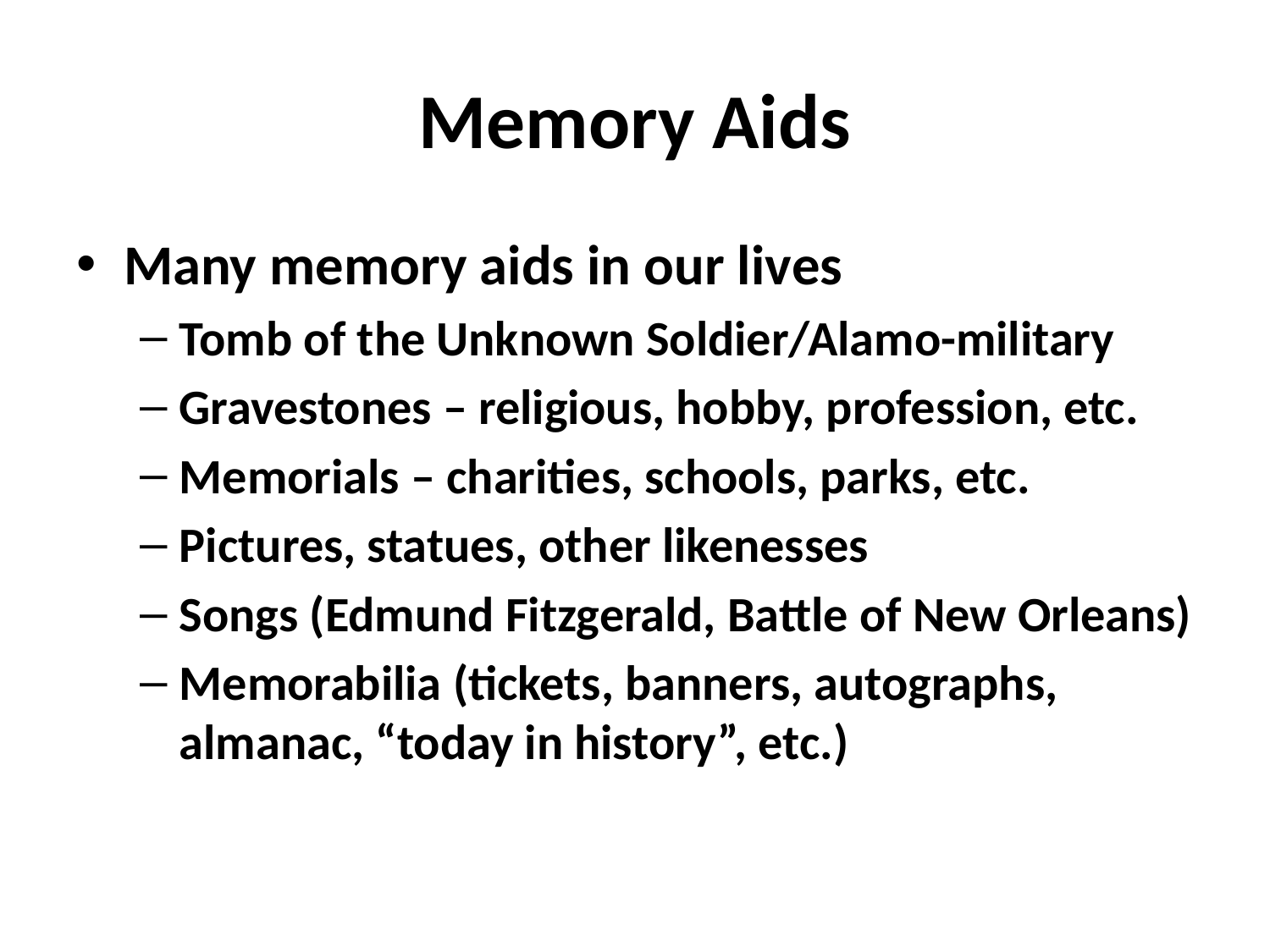

# Memory Aids
Many memory aids in our lives
Tomb of the Unknown Soldier/Alamo-military
Gravestones – religious, hobby, profession, etc.
Memorials – charities, schools, parks, etc.
Pictures, statues, other likenesses
Songs (Edmund Fitzgerald, Battle of New Orleans)
Memorabilia (tickets, banners, autographs, almanac, “today in history”, etc.)